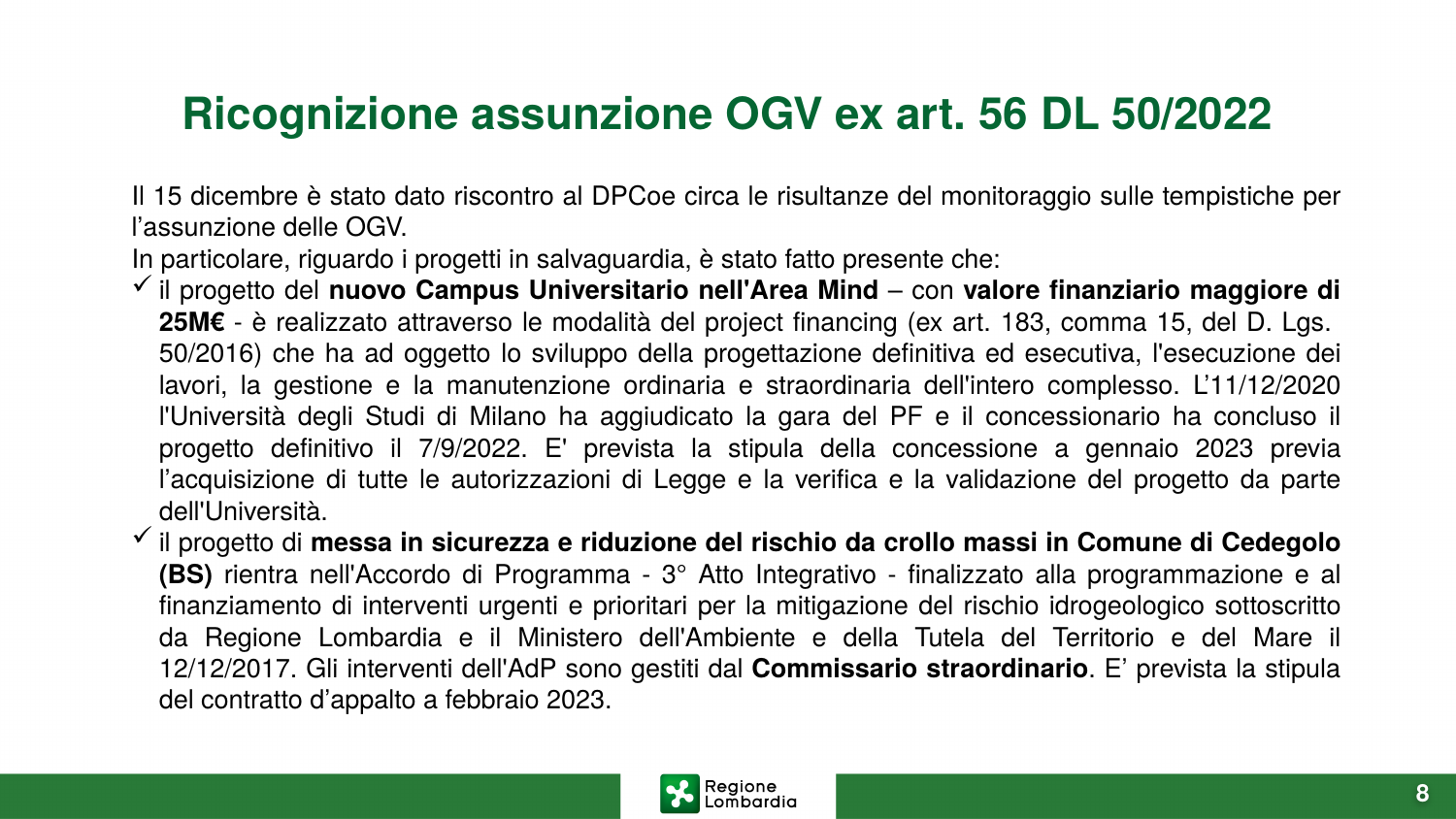

# Ricognizione assunzione OGV ex art. 56 DL 50/2022
Il 15 dicembre è stato dato riscontro al DPCoe circa le risultanze del monitoraggio sulle tempistiche per l’assunzione delle OGV.
In particolare, riguardo i progetti in salvaguardia, è stato fatto presente che:
il progetto del nuovo Campus Universitario nell'Area Mind – con valore finanziario maggiore di 25M€ - è realizzato attraverso le modalità del project financing (ex art. 183, comma 15, del D. Lgs.  50/2016) che ha ad oggetto lo sviluppo della progettazione definitiva ed esecutiva, l'esecuzione dei lavori, la gestione e la manutenzione ordinaria e straordinaria dell'intero complesso. L’11/12/2020 l'Università degli Studi di Milano ha aggiudicato la gara del PF e il concessionario ha concluso il progetto definitivo il 7/9/2022. E' prevista la stipula della concessione a gennaio 2023 previa l’acquisizione di tutte le autorizzazioni di Legge e la verifica e la validazione del progetto da parte dell'Università.
il progetto di messa in sicurezza e riduzione del rischio da crollo massi in Comune di Cedegolo (BS) rientra nell'Accordo di Programma - 3° Atto Integrativo - finalizzato alla programmazione e al finanziamento di interventi urgenti e prioritari per la mitigazione del rischio idrogeologico sottoscritto da Regione Lombardia e il Ministero dell'Ambiente e della Tutela del Territorio e del Mare il 12/12/2017. Gli interventi dell'AdP sono gestiti dal Commissario straordinario. E’ prevista la stipula del contratto d’appalto a febbraio 2023.